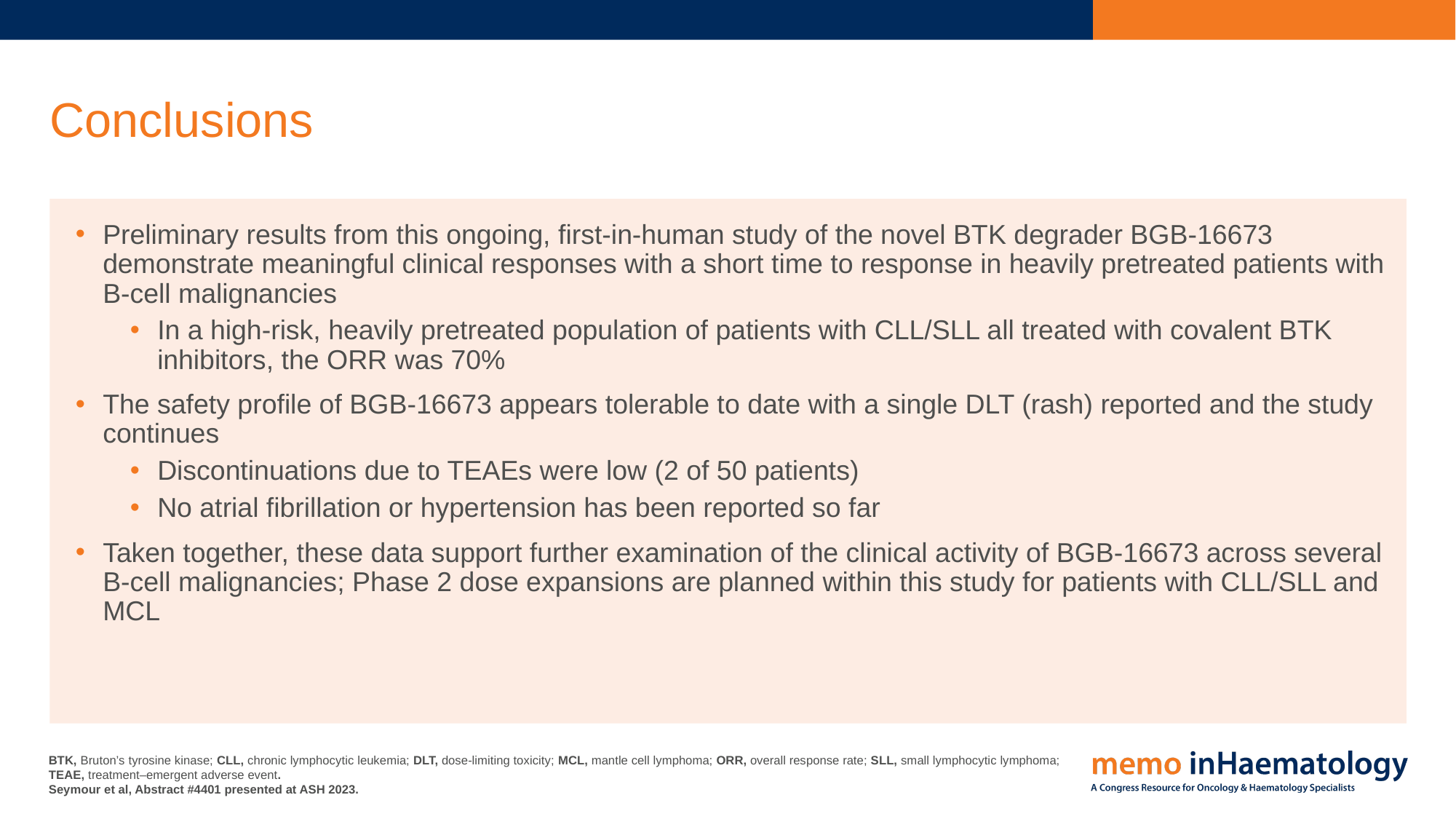

# Conclusions
Preliminary results from this ongoing, first-in-human study of the novel BTK degrader BGB-16673 demonstrate meaningful clinical responses with a short time to response in heavily pretreated patients with B-cell malignancies
In a high-risk, heavily pretreated population of patients with CLL/SLL all treated with covalent BTK inhibitors, the ORR was 70%
The safety profile of BGB-16673 appears tolerable to date with a single DLT (rash) reported and the study continues
Discontinuations due to TEAEs were low (2 of 50 patients)
No atrial fibrillation or hypertension has been reported so far
Taken together, these data support further examination of the clinical activity of BGB-16673 across several B-cell malignancies; Phase 2 dose expansions are planned within this study for patients with CLL/SLL and MCL
BTK, Bruton’s tyrosine kinase; CLL, chronic lymphocytic leukemia; DLT, dose-limiting toxicity; MCL, mantle cell lymphoma; ORR, overall response rate; SLL, small lymphocytic lymphoma; TEAE, treatment–emergent adverse event.
Seymour et al, Abstract #4401 presented at ASH 2023.